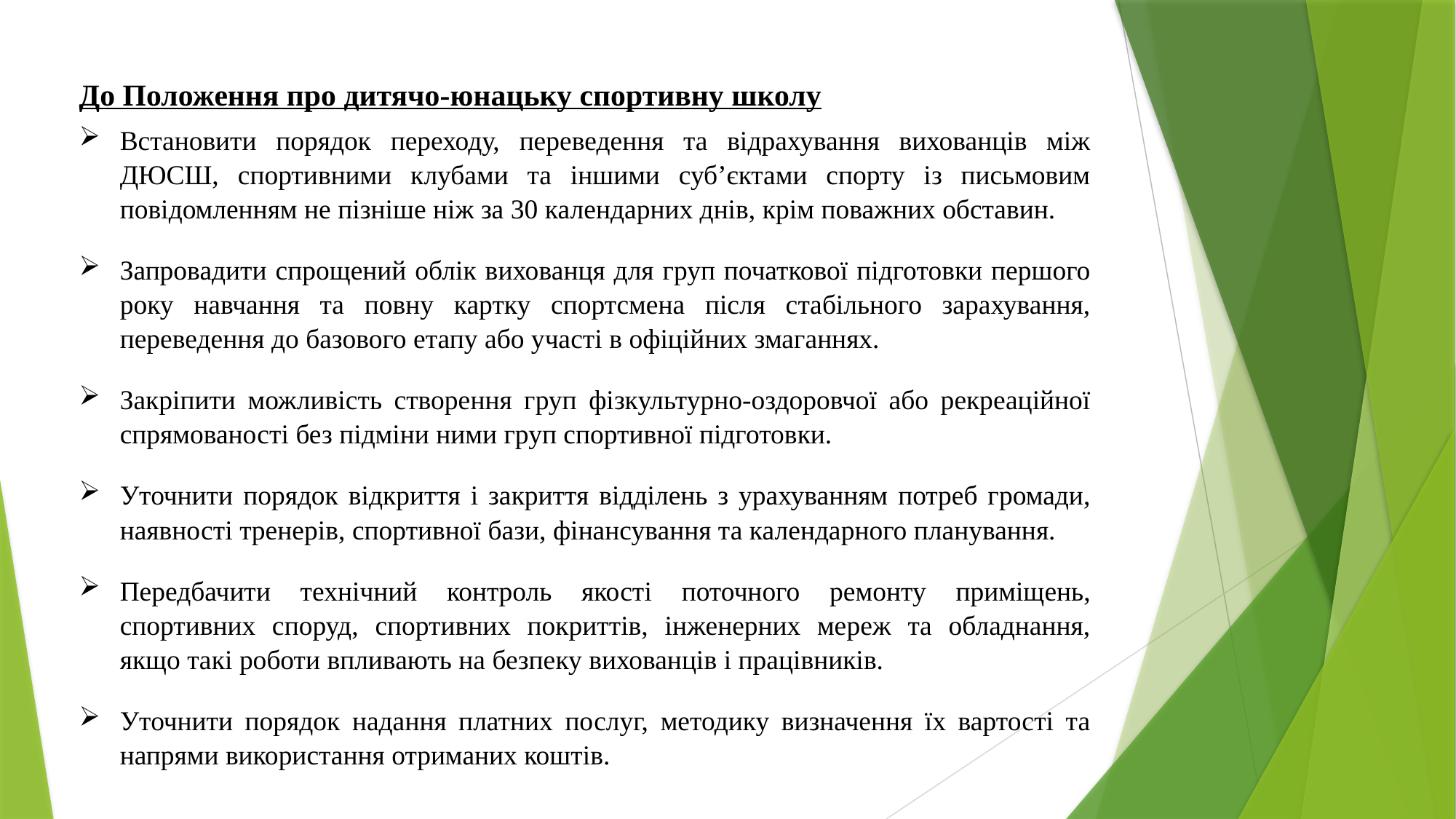

До Положення про дитячо-юнацьку спортивну школу
Встановити порядок переходу, переведення та відрахування вихованців між ДЮСШ, спортивними клубами та іншими суб’єктами спорту із письмовим повідомленням не пізніше ніж за 30 календарних днів, крім поважних обставин.

Запровадити спрощений облік вихованця для груп початкової підготовки першого року навчання та повну картку спортсмена після стабільного зарахування, переведення до базового етапу або участі в офіційних змаганнях.

Закріпити можливість створення груп фізкультурно-оздоровчої або рекреаційної спрямованості без підміни ними груп спортивної підготовки.

Уточнити порядок відкриття і закриття відділень з урахуванням потреб громади, наявності тренерів, спортивної бази, фінансування та календарного планування.

Передбачити технічний контроль якості поточного ремонту приміщень, спортивних споруд, спортивних покриттів, інженерних мереж та обладнання, якщо такі роботи впливають на безпеку вихованців і працівників.

Уточнити порядок надання платних послуг, методику визначення їх вартості та напрями використання отриманих коштів.